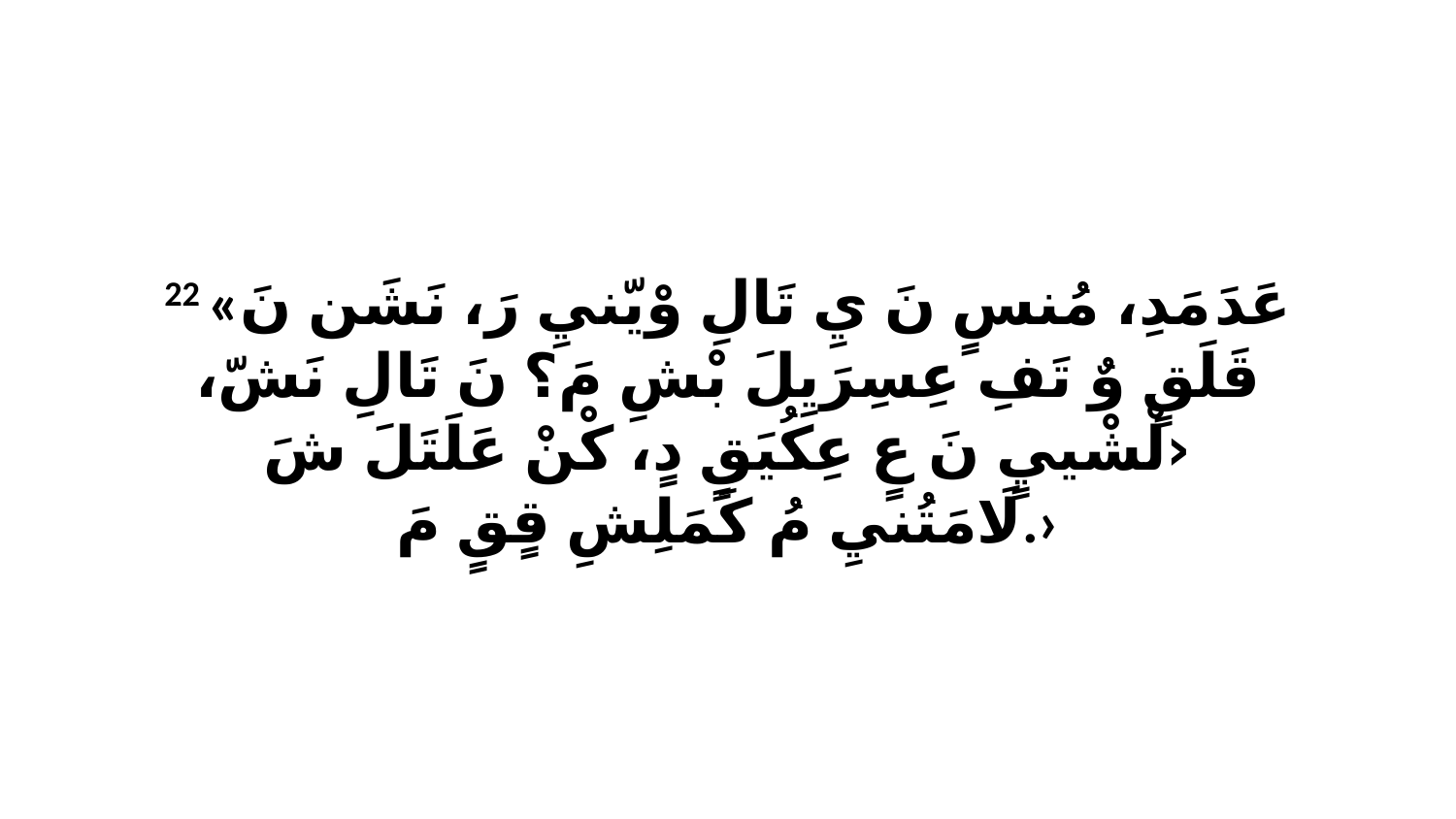

22 «عَدَ مَدِ، مُنسٍ نَ يِ تَالِ وْيّنيِ رَ، نَشَن نَ قَلَقٍ وٌ تَفِ عِسِرَيِلَ بْشِ مَ؟ نَ تَالِ نَشّ، ‹لْشْييٍ نَ عٍ عِكُيَقٍ دٍ، كْنْ عَلَتَلَ شَ لَامَتُنيِ مُ كَمَلِشِ قٍقٍ مَ.›